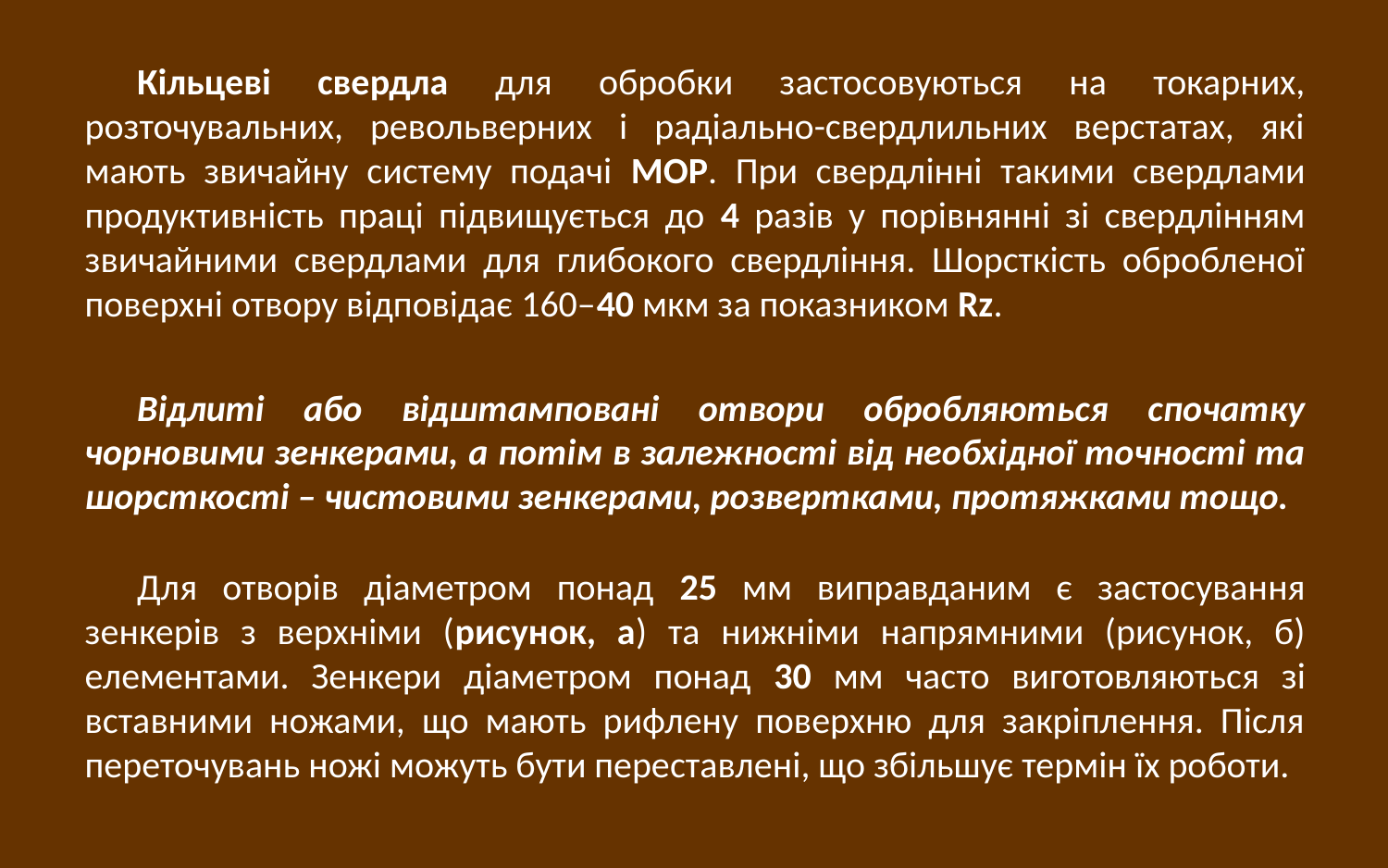

Кільцеві свердла для обробки застосовуються на токарних, розточувальних, револьверних і радіально-свердлильних верстатах, які мають звичайну систему подачі МОР. При свердлінні такими свердлами продуктивність праці підвищується до 4 разів у порівнянні зі свердлінням звичайними свердлами для глибокого свердління. Шорсткість обробленої поверхні отвору відповідає 160–40 мкм за показником Rz.

Відлиті або відштамповані отвори обробляються спочатку чорновими зенкерами, а потім в залежності від необхідної точності та шорсткості – чистовими зенкерами, розвертками, протяжками тощо.

Для отворів діаметром понад 25 мм виправданим є застосування зенкерів з верхніми (рисунок, а) та нижніми напрямними (рисунок, б) елементами. Зенкери діаметром понад 30 мм часто виготовляються зі вставними ножами, що мають рифлену поверхню для закріплення. Після переточувань ножі можуть бути переставлені, що збільшує термін їх роботи.